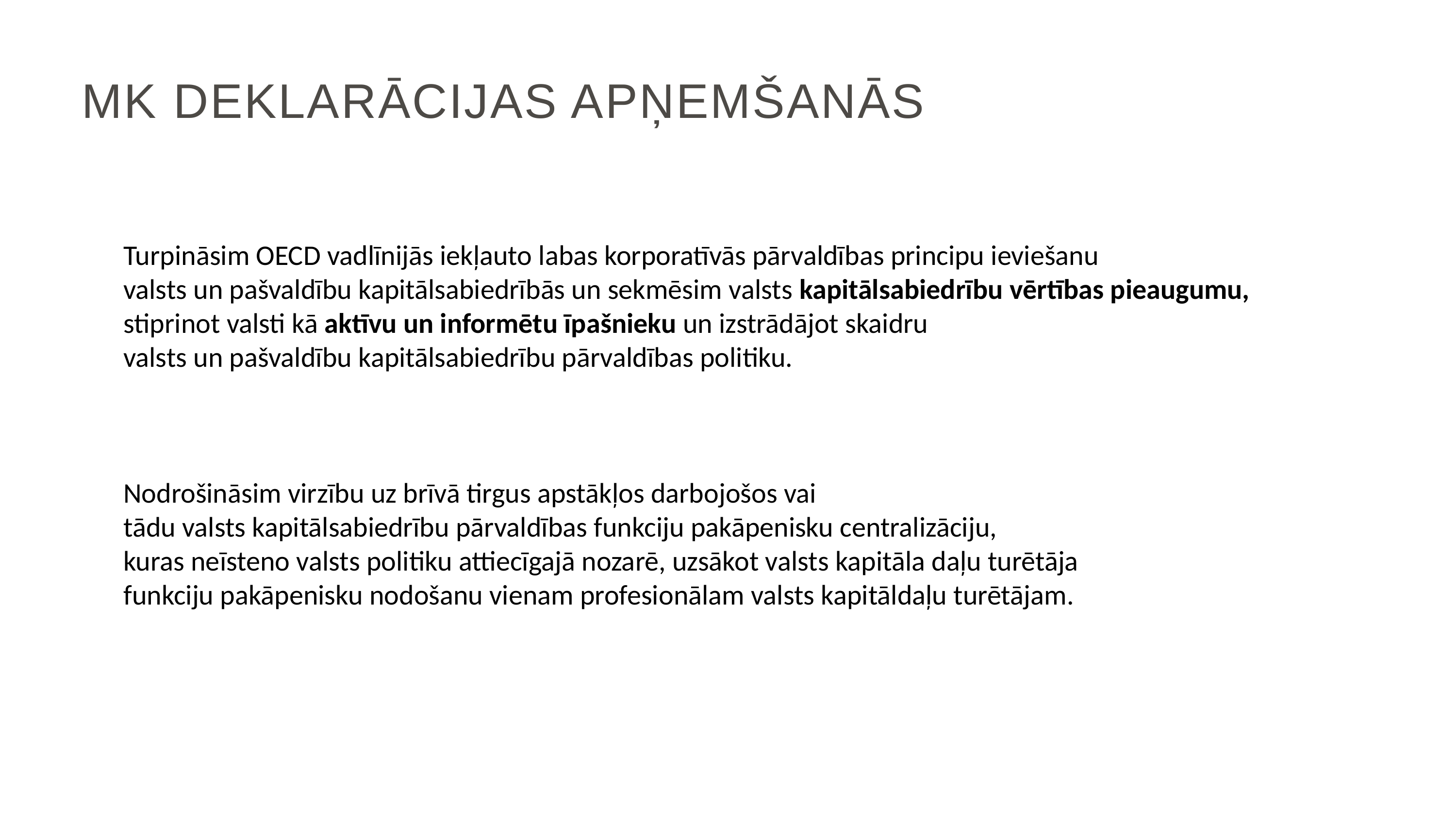

MK DEKLARĀCIJAS APŅEMŠANĀS

Turpināsim OECD vadlīnijās iekļauto labas korporatīvās pārvaldības principu ieviešanu
valsts un pašvaldību kapitālsabiedrībās un sekmēsim valsts kapitālsabiedrību vērtības pieaugumu,
stiprinot valsti kā aktīvu un informētu īpašnieku un izstrādājot skaidru
valsts un pašvaldību kapitālsabiedrību pārvaldības politiku.

Nodrošināsim virzību uz brīvā tirgus apstākļos darbojošos vai
tādu valsts kapitālsabiedrību pārvaldības funkciju pakāpenisku centralizāciju,
kuras neīsteno valsts politiku attiecīgajā nozarē, uzsākot valsts kapitāla daļu turētāja
funkciju pakāpenisku nodošanu vienam profesionālam valsts kapitāldaļu turētājam.